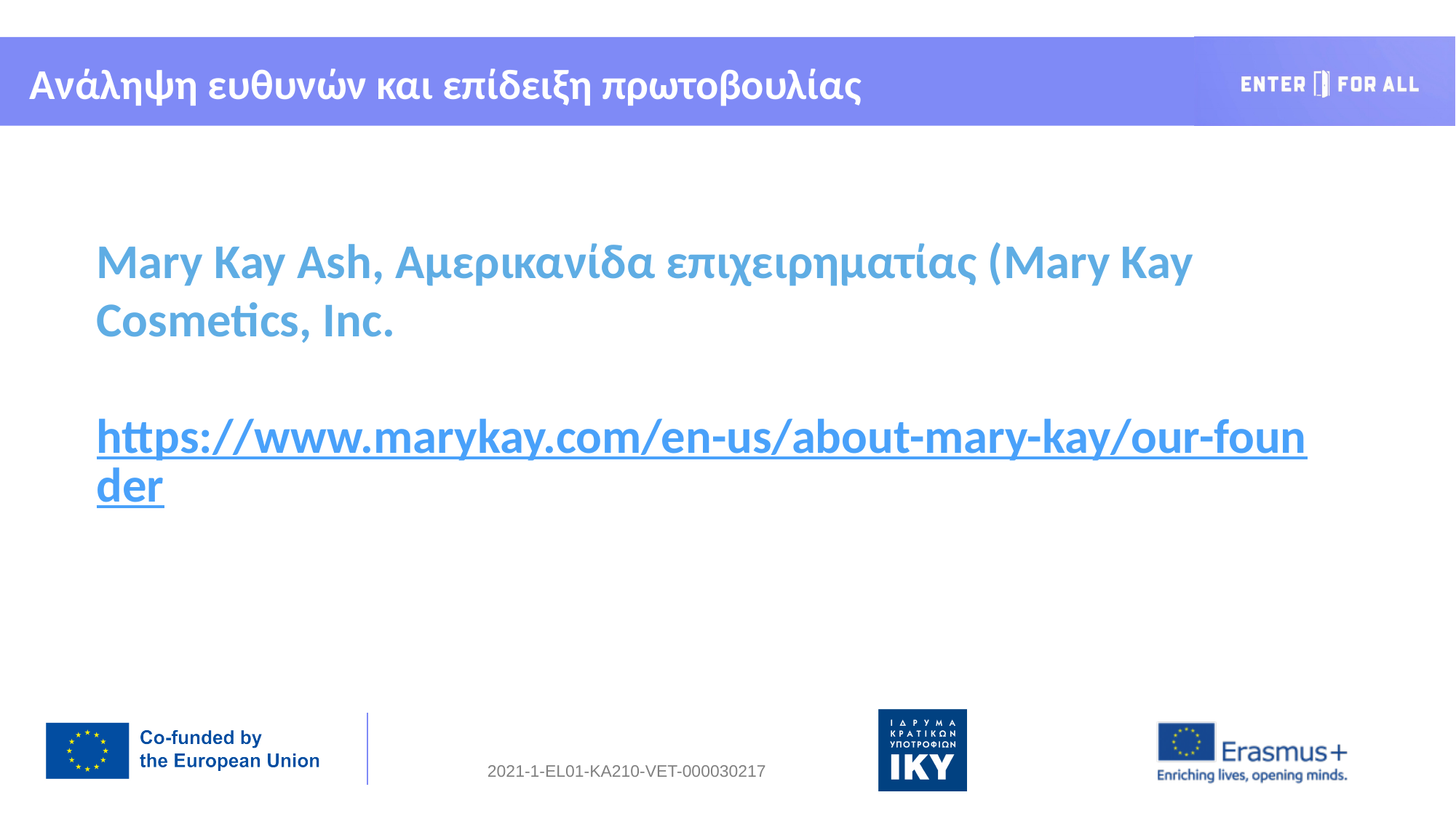

Ανάληψη ευθυνών και επίδειξη πρωτοβουλίας

Mary Kay Ash, Αμερικανίδα επιχειρηματίας (Mary Kay Cosmetics, Inc.

https://www.marykay.com/en-us/about-mary-kay/our-founder